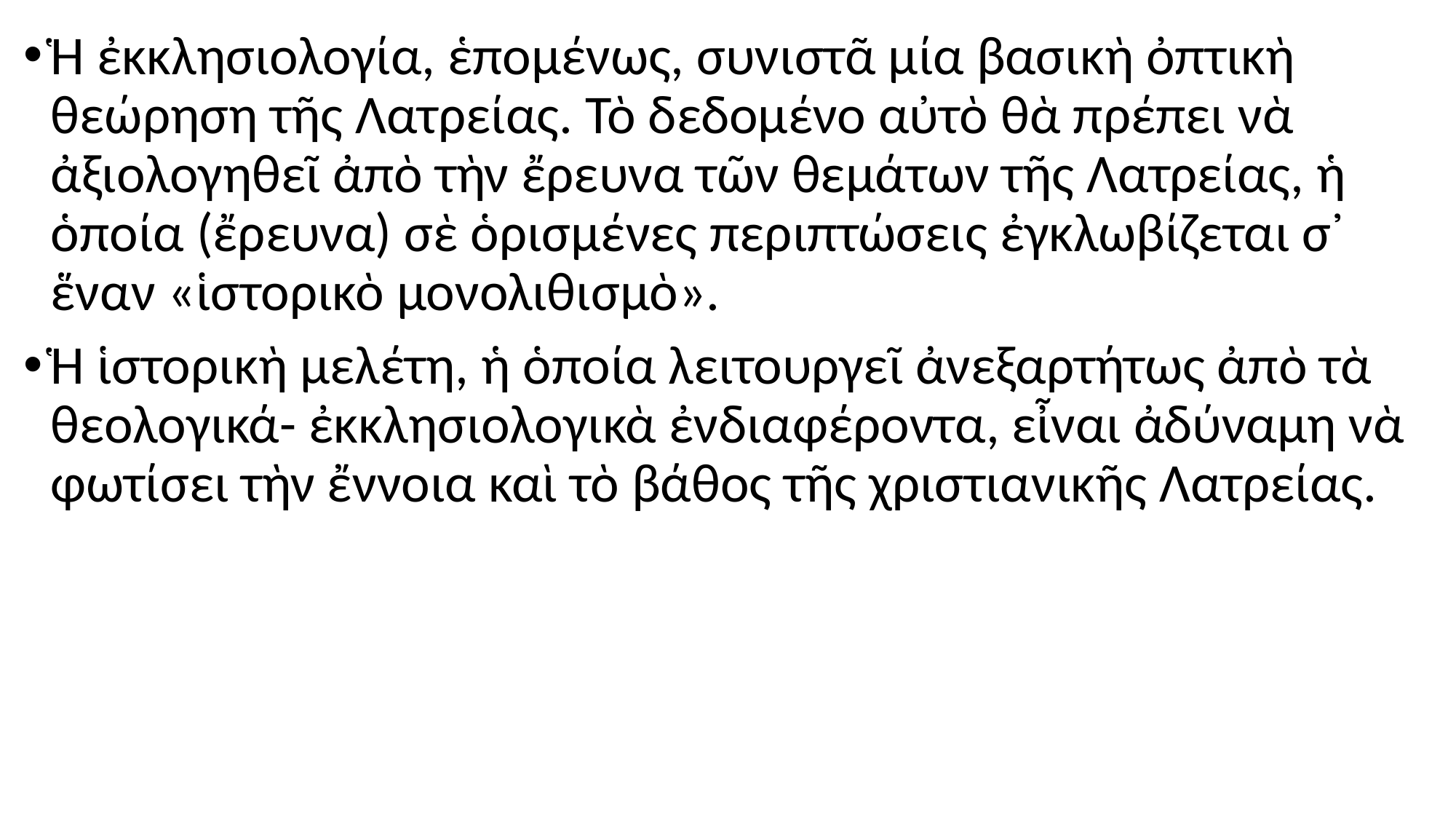

#
Ἡ ἐκκλησιολογία, ἑπομένως, συνιστᾶ μία βασικὴ ὀπτικὴ θεώρηση τῆς Λατρείας. Τὸ δεδομένο αὐτὸ θὰ πρέπει νὰ ἀξιολογηθεῖ ἀπὸ τὴν ἔρευνα τῶν θεμάτων τῆς Λατρείας, ἡ ὁποία (ἔρευνα) σὲ ὁρισμένες περιπτώσεις ἐγκλωβίζεται σ᾽ ἕναν «ἱστορικὸ μονολιθισμὸ».
Ἡ ἱστορικὴ μελέτη, ἡ ὁποία λειτουργεῖ ἀνεξαρτήτως ἀπὸ τὰ θεολογικά- ἐκκλησιολογικὰ ἐνδιαφέροντα, εἶναι ἀδύναμη νὰ φωτίσει τὴν ἔννοια καὶ τὸ βάθος τῆς χριστιανικῆς Λατρείας.